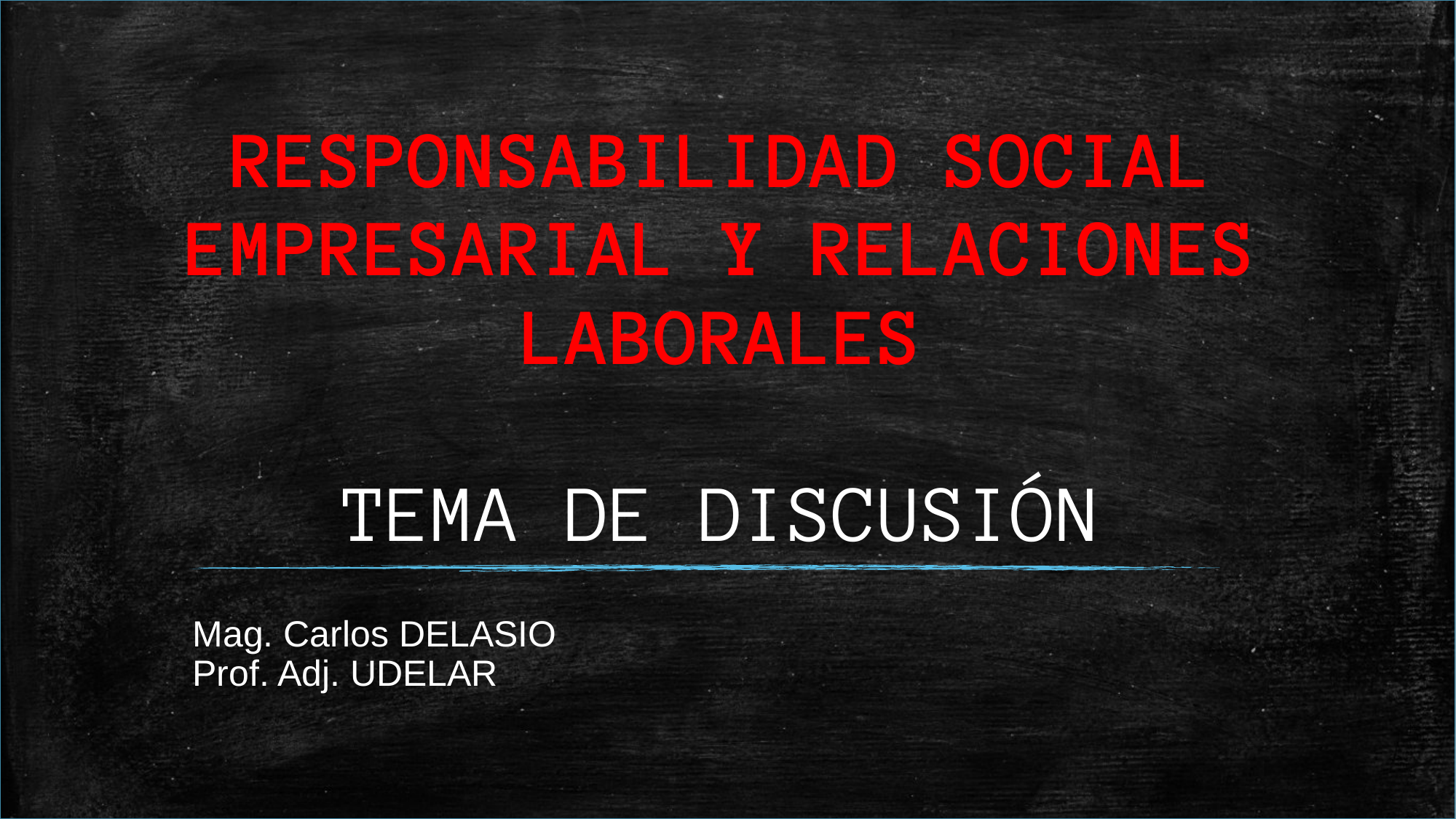

# RESPONSABILIDAD SOCIAL EMPRESARIAL Y RELACIONES LABORALES TEMA DE DISCUSIÓN
Mag. Carlos DELASIO
Prof. Adj. UDELAR